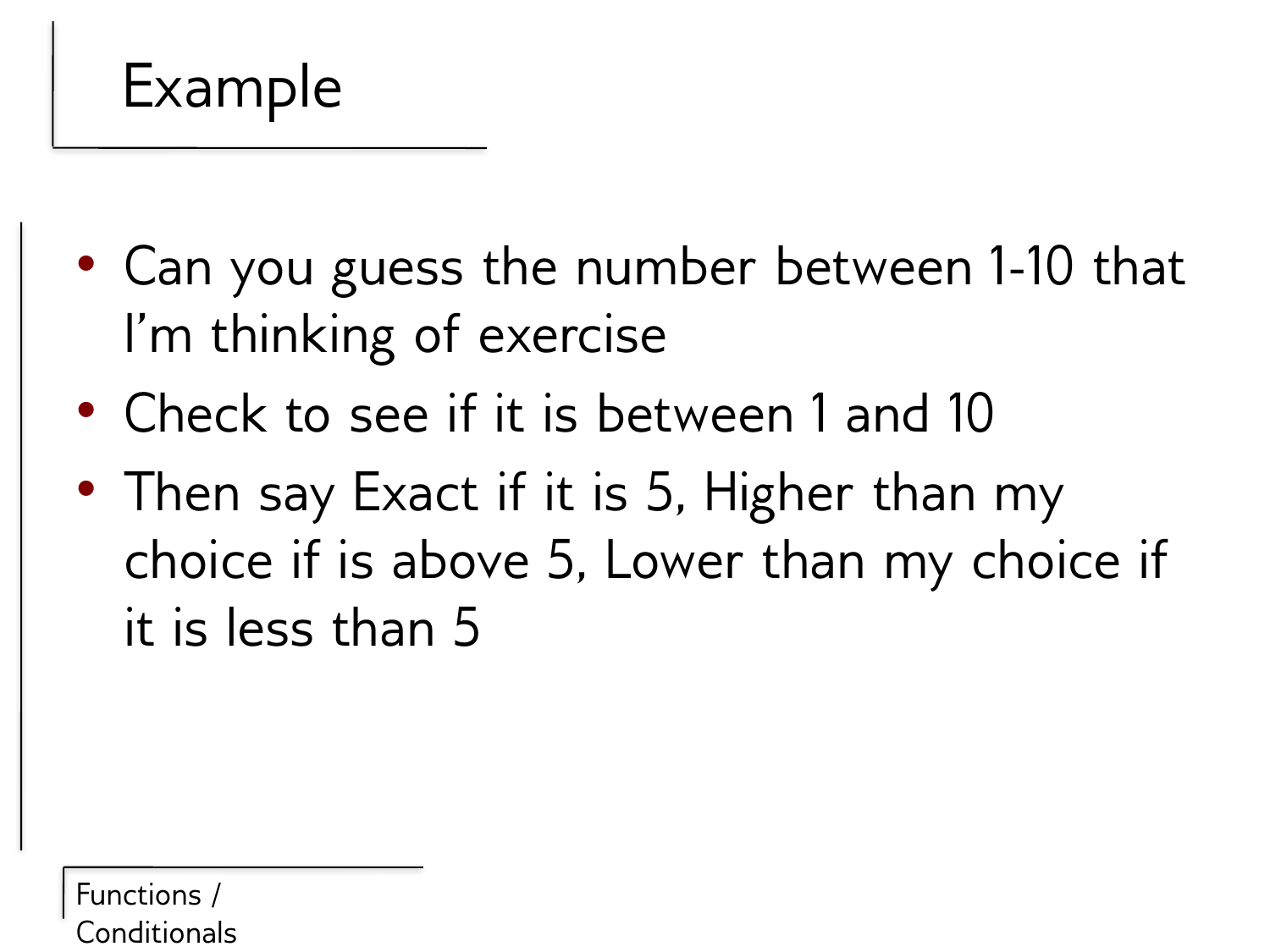

# Example
Can you guess the number between 1-10 that I’m thinking of exercise
Check to see if it is between 1 and 10
Then say Exact if it is 5, Higher than my choice if is above 5, Lower than my choice if it is less than 5